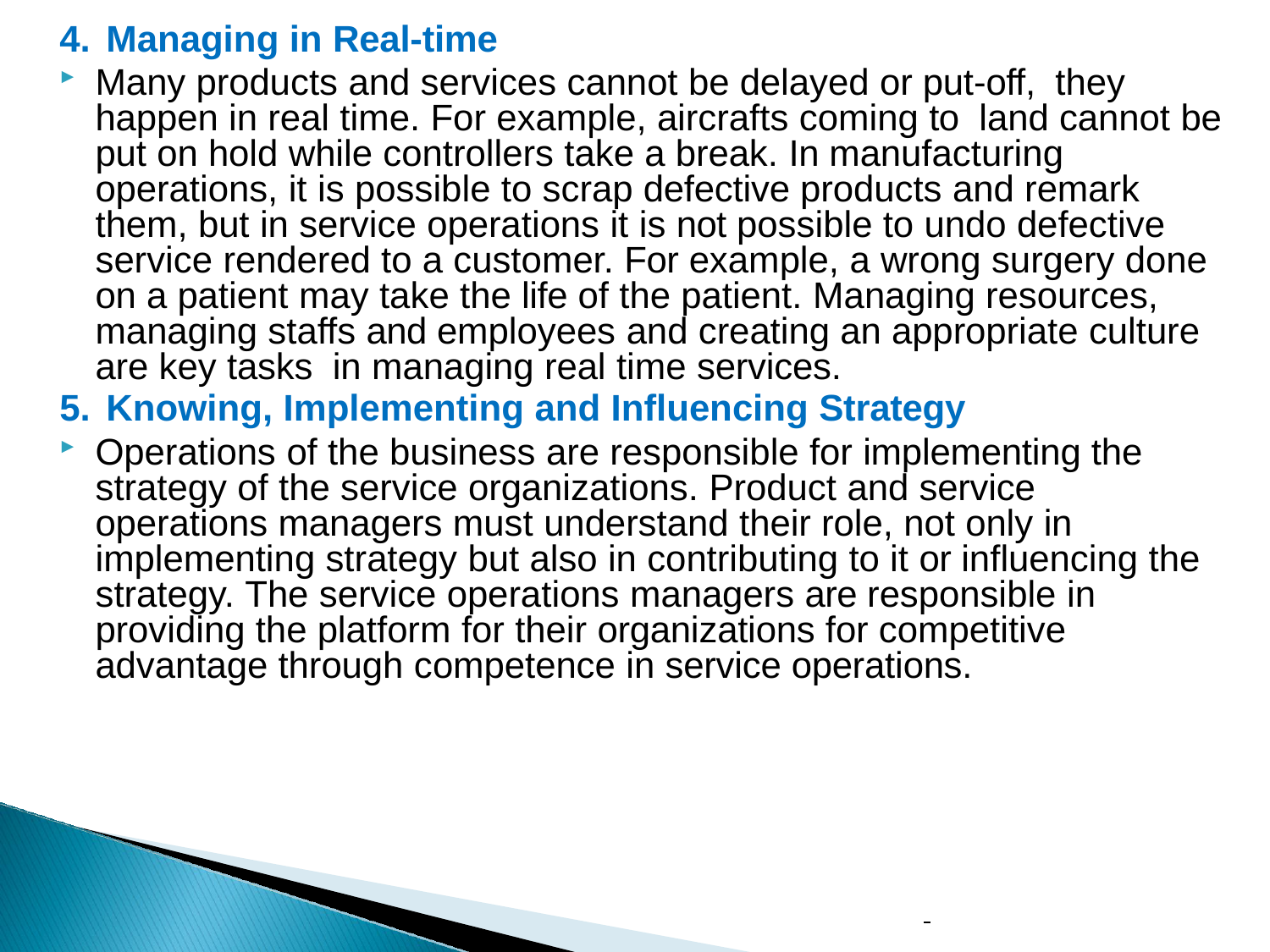

Managing in Real-time
Many products and services cannot be delayed or put-off, they happen in real time. For example, aircrafts coming to land cannot be put on hold while controllers take a break. In manufacturing operations, it is possible to scrap defective products and remark them, but in service operations it is not possible to undo defective service rendered to a customer. For example, a wrong surgery done on a patient may take the life of the patient. Managing resources, managing staffs and employees and creating an appropriate culture are key tasks in managing real time services.
Knowing, Implementing and Influencing Strategy
Operations of the business are responsible for implementing the strategy of the service organizations. Product and service operations managers must understand their role, not only in implementing strategy but also in contributing to it or influencing the strategy. The service operations managers are responsible in providing the platform for their organizations for competitive advantage through competence in service operations.